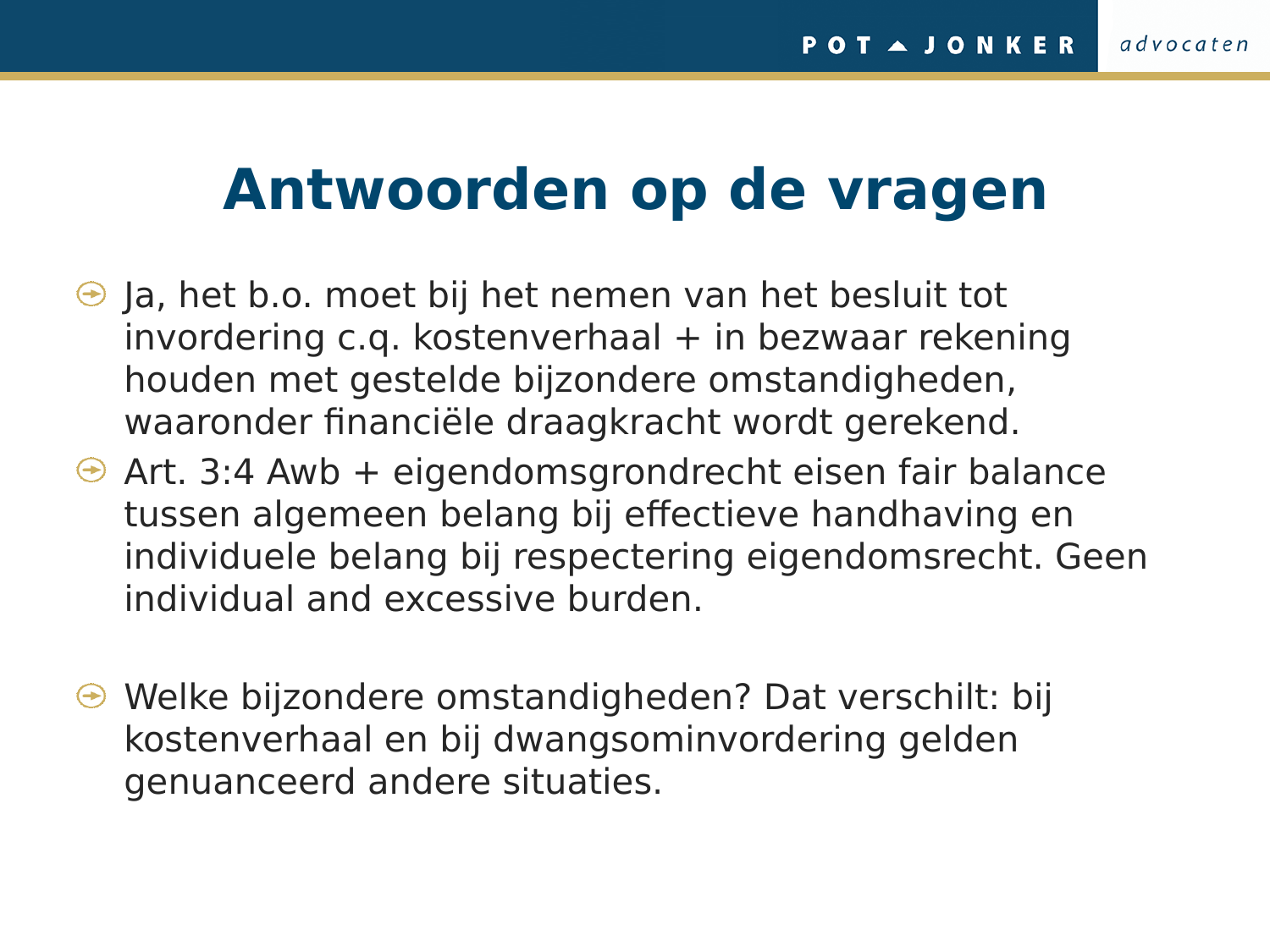

# Antwoorden op de vragen
Ja, het b.o. moet bij het nemen van het besluit tot invordering c.q. kostenverhaal + in bezwaar rekening houden met gestelde bijzondere omstandigheden, waaronder financiële draagkracht wordt gerekend.
Art. 3:4 Awb + eigendomsgrondrecht eisen fair balance tussen algemeen belang bij effectieve handhaving en individuele belang bij respectering eigendomsrecht. Geen individual and excessive burden.

Welke bijzondere omstandigheden? Dat verschilt: bij kostenverhaal en bij dwangsominvordering gelden genuanceerd andere situaties.